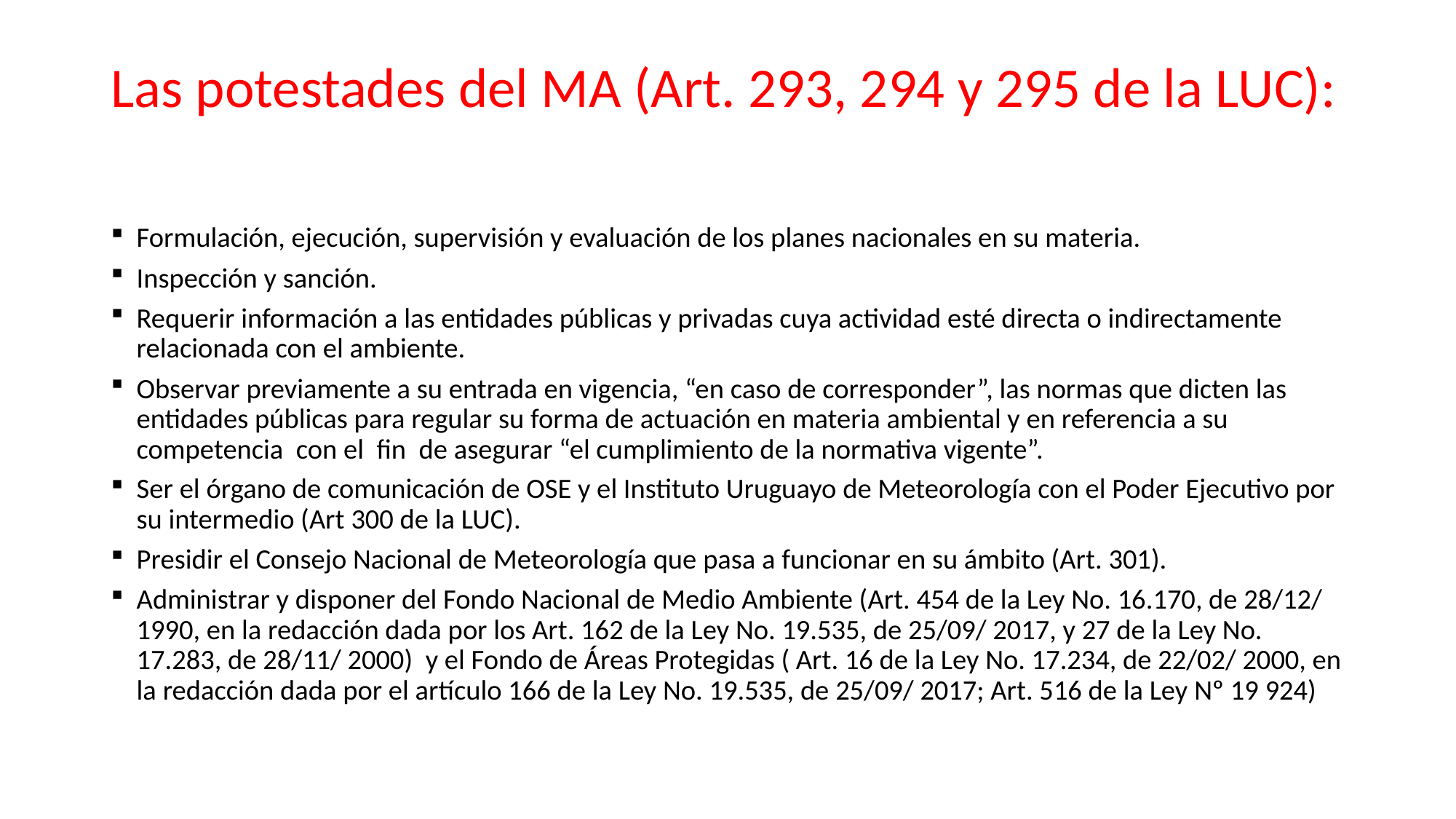

# Las potestades del MA (Art. 293, 294 y 295 de la LUC):
Formulación, ejecución, supervisión y evaluación de los planes nacionales en su materia.
Inspección y sanción.
Requerir información a las entidades públicas y privadas cuya actividad esté directa o indirectamente relacionada con el ambiente.
Observar previamente a su entrada en vigencia, “en caso de corresponder”, las normas que dicten las entidades públicas para regular su forma de actuación en materia ambiental y en referencia a su competencia  con el  fin  de asegurar “el cumplimiento de la normativa vigente”.
Ser el órgano de comunicación de OSE y el Instituto Uruguayo de Meteorología con el Poder Ejecutivo por su intermedio (Art 300 de la LUC).
Presidir el Consejo Nacional de Meteorología que pasa a funcionar en su ámbito (Art. 301).
Administrar y disponer del Fondo Nacional de Medio Ambiente (Art. 454 de la Ley No. 16.170, de 28/12/ 1990, en la redacción dada por los Art. 162 de la Ley No. 19.535, de 25/09/ 2017, y 27 de la Ley No. 17.283, de 28/11/ 2000)  y el Fondo de Áreas Protegidas ( Art. 16 de la Ley No. 17.234, de 22/02/ 2000, en la redacción dada por el artículo 166 de la Ley No. 19.535, de 25/09/ 2017; Art. 516 de la Ley Nº 19 924)